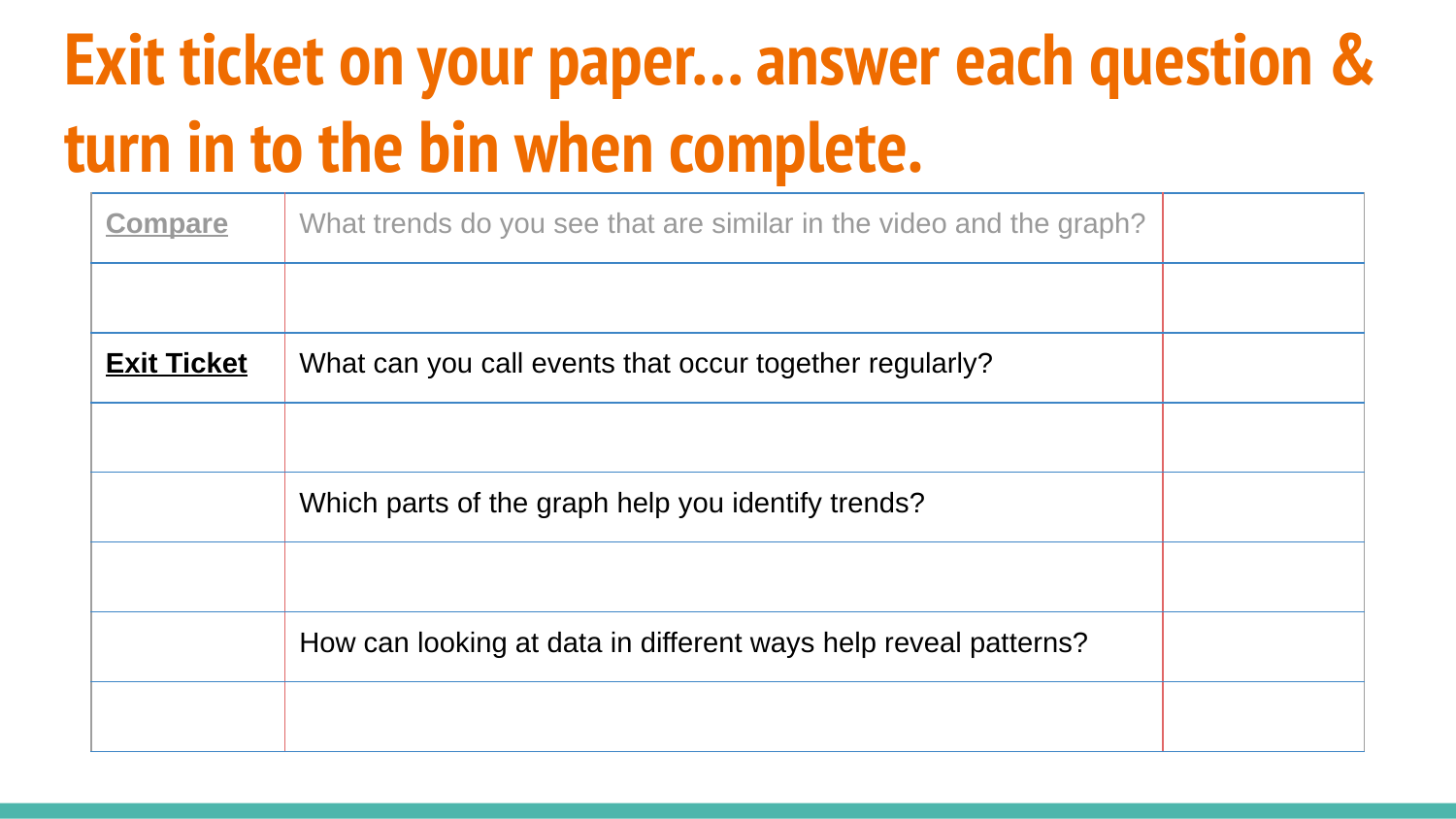

# Exit ticket on your paper… answer each question & turn in to the bin when complete.
| Compare | What trends do you see that are similar in the video and the graph? |  |
| --- | --- | --- |
|  |  |  |
| Exit Ticket | What can you call events that occur together regularly? |  |
|  |  |  |
|  | Which parts of the graph help you identify trends? |  |
|  |  |  |
|  | How can looking at data in different ways help reveal patterns? |  |
|  |  |  |